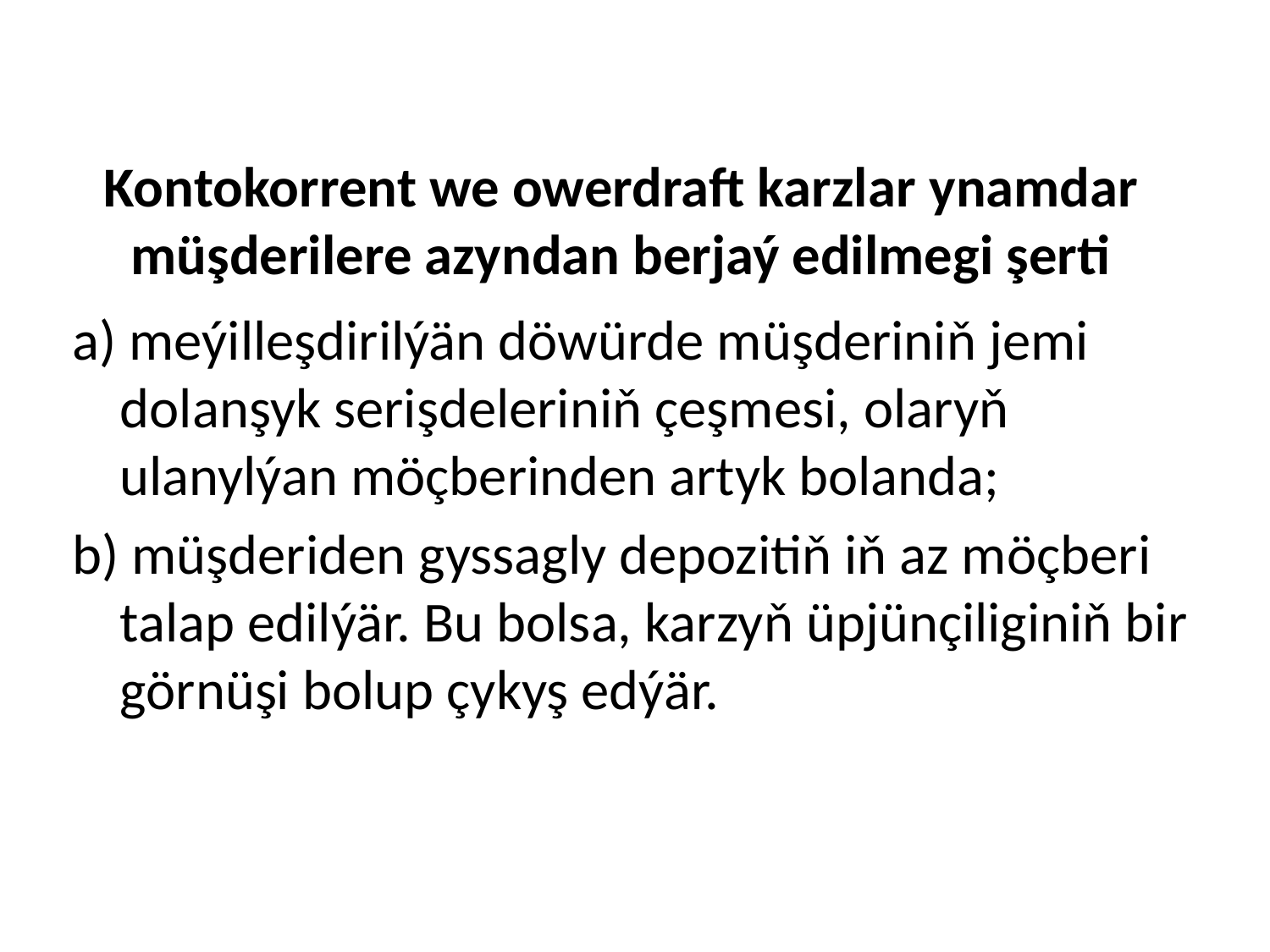

# Kontokorrent we owerdraft karzlar ynamdar müşderilere azyndan berjaý edilmegi şerti
a) meýilleşdirilýän döwürde müşderiniň jemi dolanşyk serişdeleriniň çeşmesi, olaryň ulanylýan möçberinden artyk bolanda;
b) müşderiden gyssagly depozitiň iň az möçberi talap edilýär. Bu bolsa, karzyň üpjünçiliginiň bir görnüşi bolup çykyş edýär.